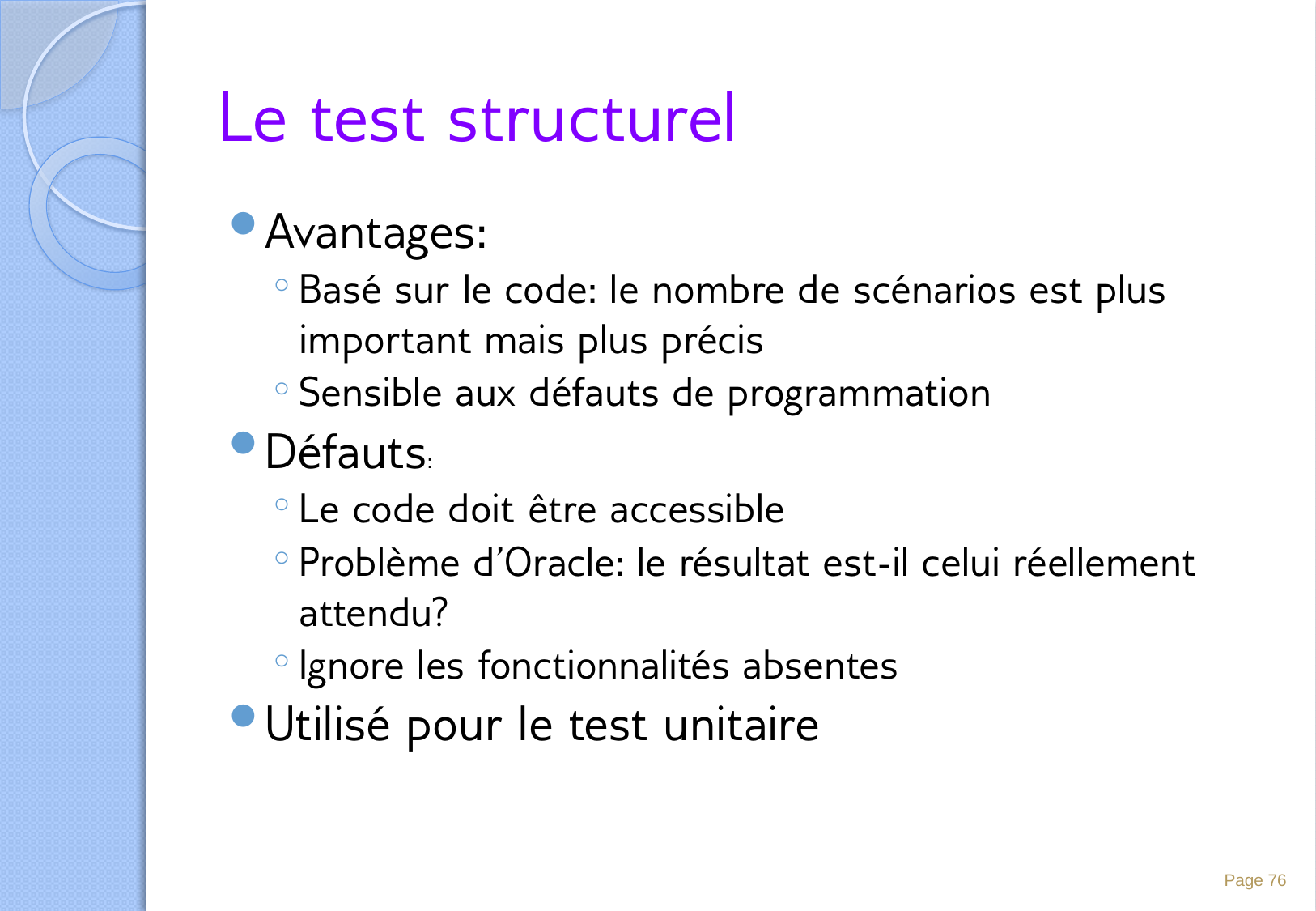

# Le test structurel
Avantages:
Basé sur le code: le nombre de scénarios est plus important mais plus précis
Sensible aux défauts de programmation
Défauts:
Le code doit être accessible
Problème d’Oracle: le résultat est-il celui réellement attendu?
Ignore les fonctionnalités absentes
Utilisé pour le test unitaire